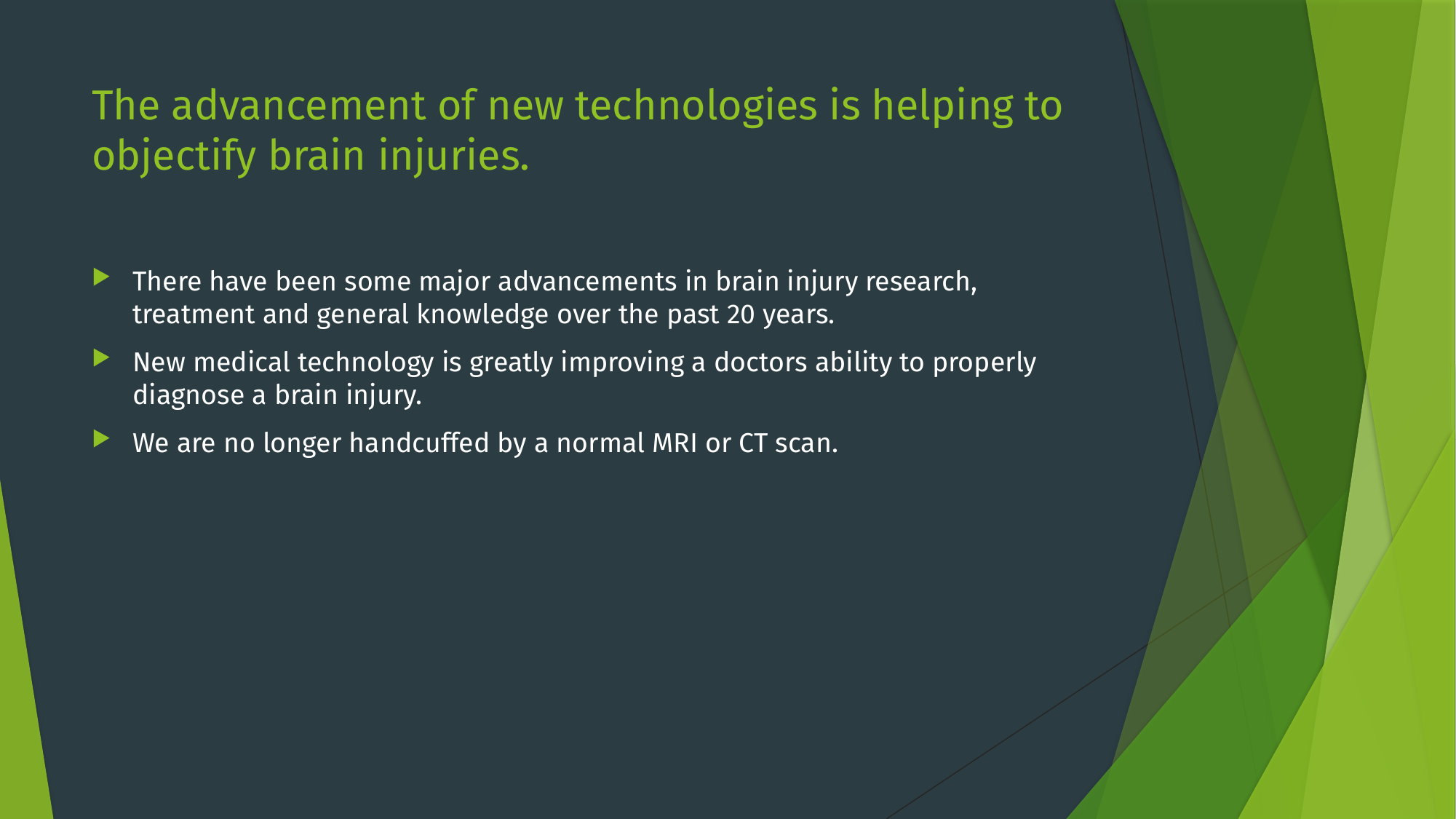

# The advancement of new technologies is helping to objectify brain injuries.
There have been some major advancements in brain injury research, treatment and general knowledge over the past 20 years.
New medical technology is greatly improving a doctors ability to properly diagnose a brain injury.
We are no longer handcuffed by a normal MRI or CT scan.